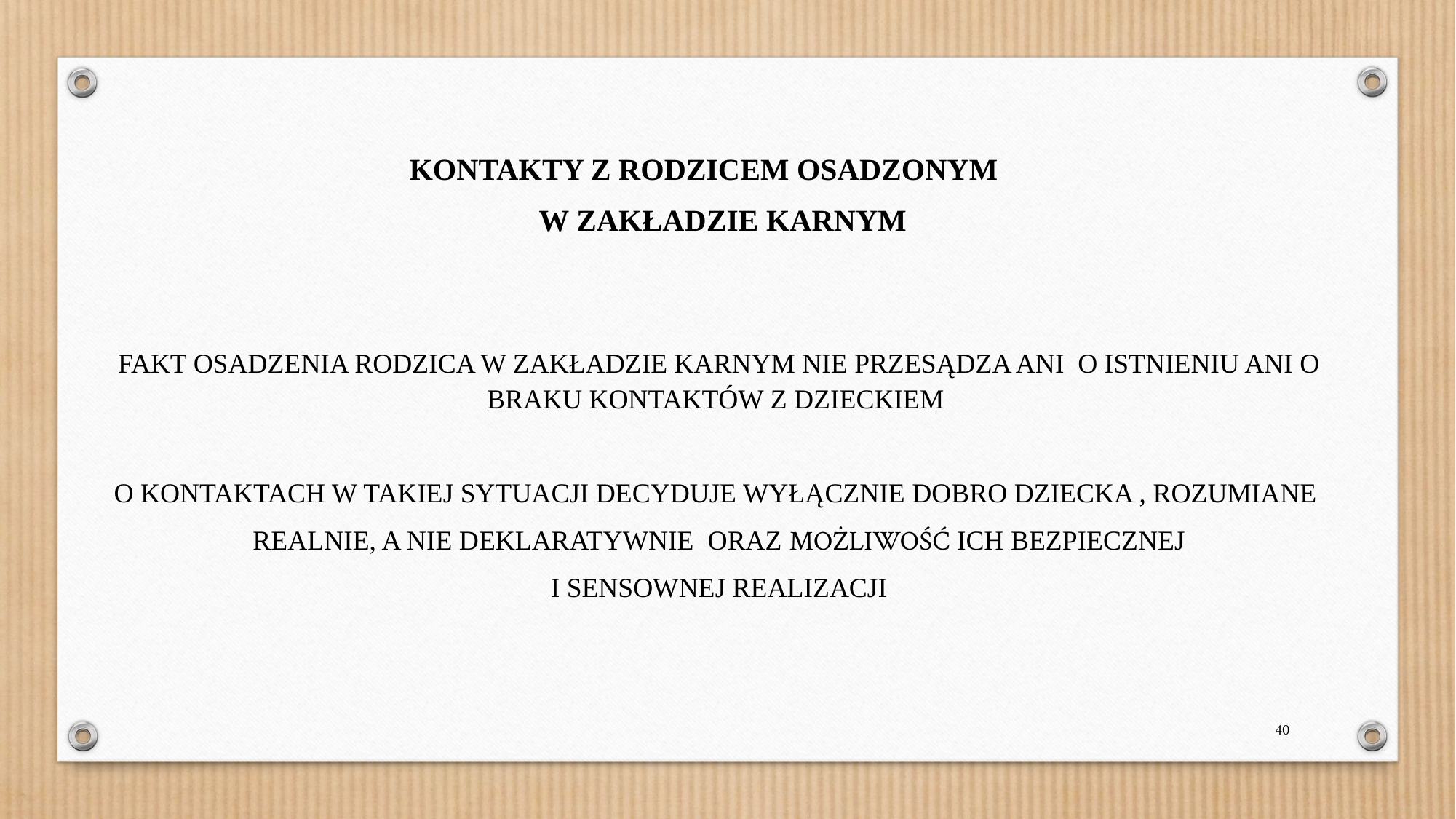

KONTAKTY Z RODZICEM OSADZONYM
  W ZAKŁADZIE KARNYM

FAKT OSADZENIA RODZICA W ZAKŁADZIE KARNYM NIE PRZESĄDZA ANI  O ISTNIENIU ANI O BRAKU KONTAKTÓW Z DZIECKIEM

O KONTAKTACH W TAKIEJ SYTUACJI DECYDUJE WYŁĄCZNIE DOBRO DZIECKA , ROZUMIANE
REALNIE, A NIE DEKLARATYWNIE  ORAZ MOŻLIWOŚĆ ICH BEZPIECZNEJ
 I SENSOWNEJ REALIZACJI

40